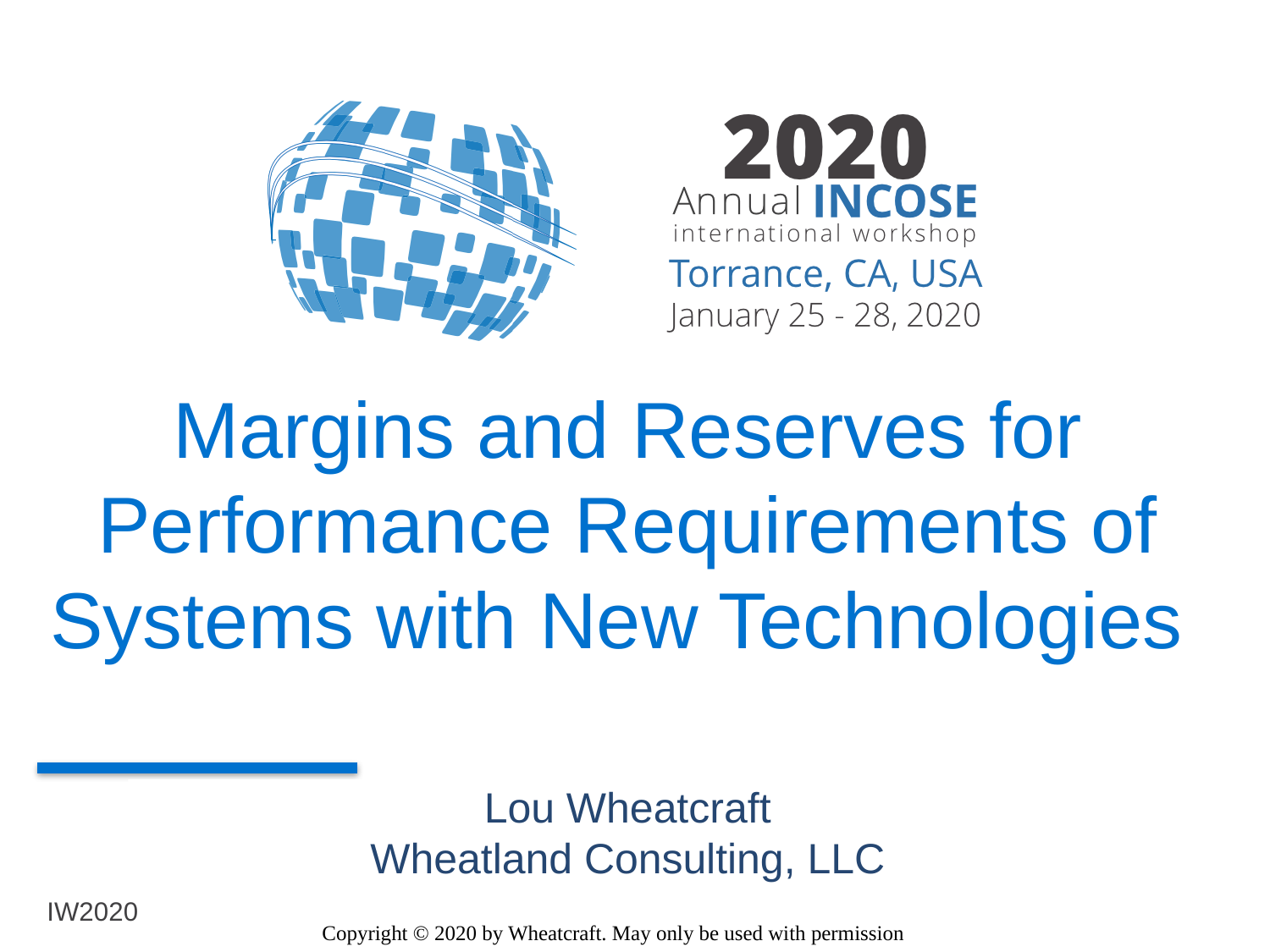

# Margins and Reserves for Performance Requirements of Systems with New Technologies
Lou Wheatcraft
Wheatland Consulting, LLC
Copyright © 2020 by Wheatcraft. May only be used with permission